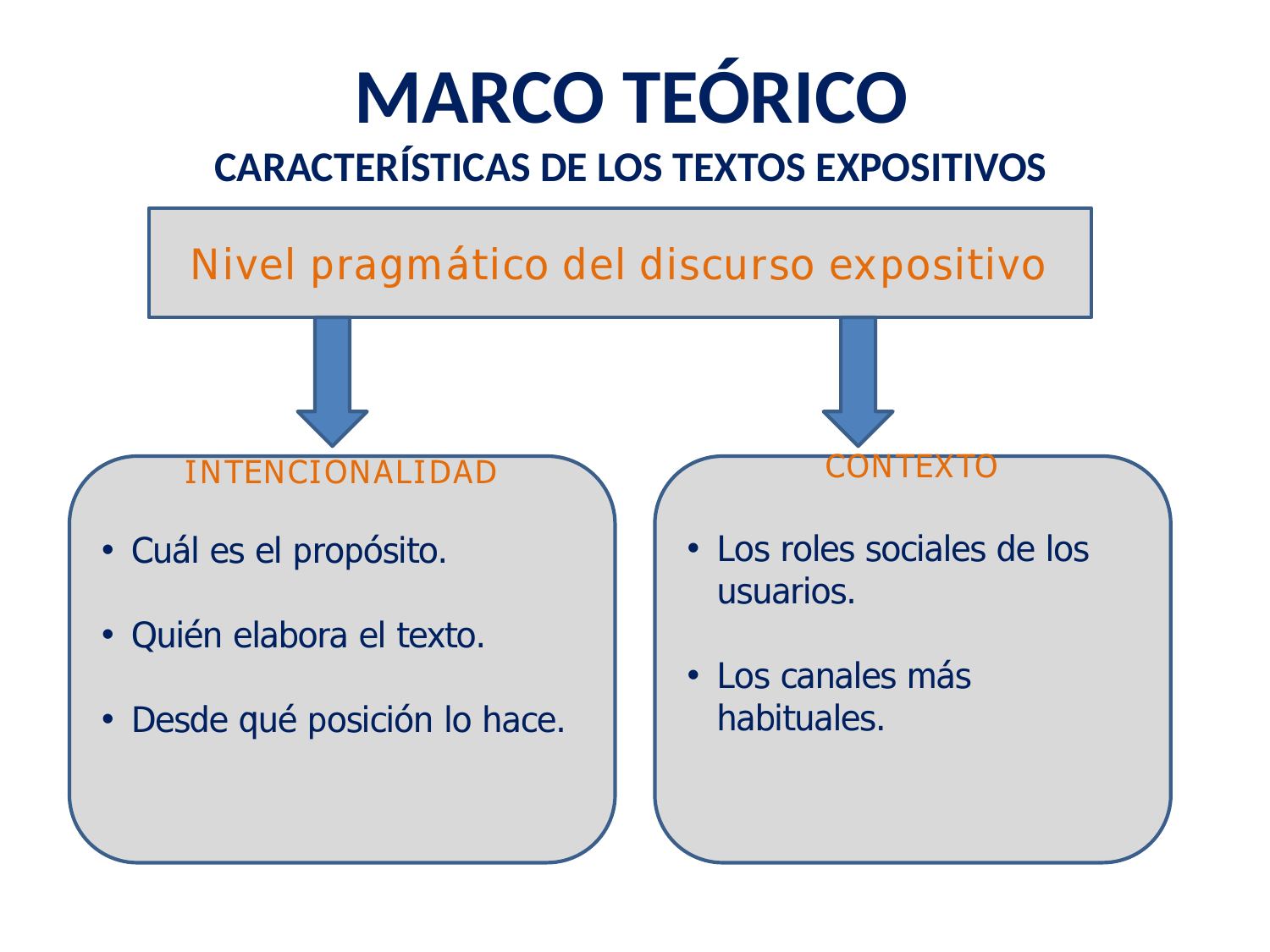

MARCO TEóRICO
Características de los textos expositivos

Nivel pragmático del discurso expositivo

Intencionalidad

Cuál es el propósito.

Quién elabora el texto.

Desde qué posición lo hace.

Contexto

Los roles sociales de los usuarios.

Los canales más habituales.